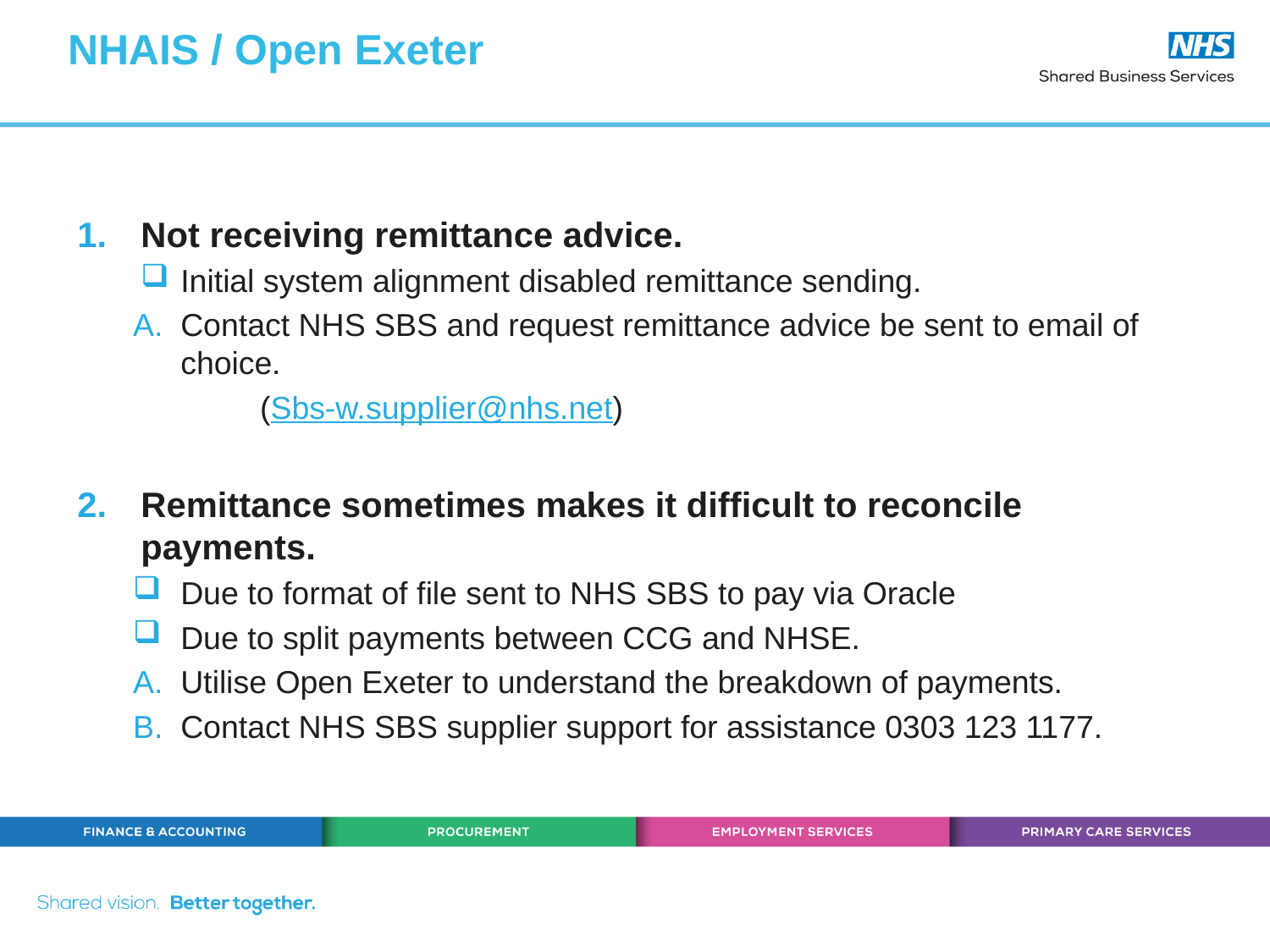

# NHAIS / Open Exeter

Not receiving remittance advice.
Initial system alignment disabled remittance sending.
Contact NHS SBS and request remittance advice be sent to email of choice.
	(Sbs-w.supplier@nhs.net)

Remittance sometimes makes it difficult to reconcile payments.
Due to format of file sent to NHS SBS to pay via Oracle
Due to split payments between CCG and NHSE.
Utilise Open Exeter to understand the breakdown of payments.
Contact NHS SBS supplier support for assistance 0303 123 1177.